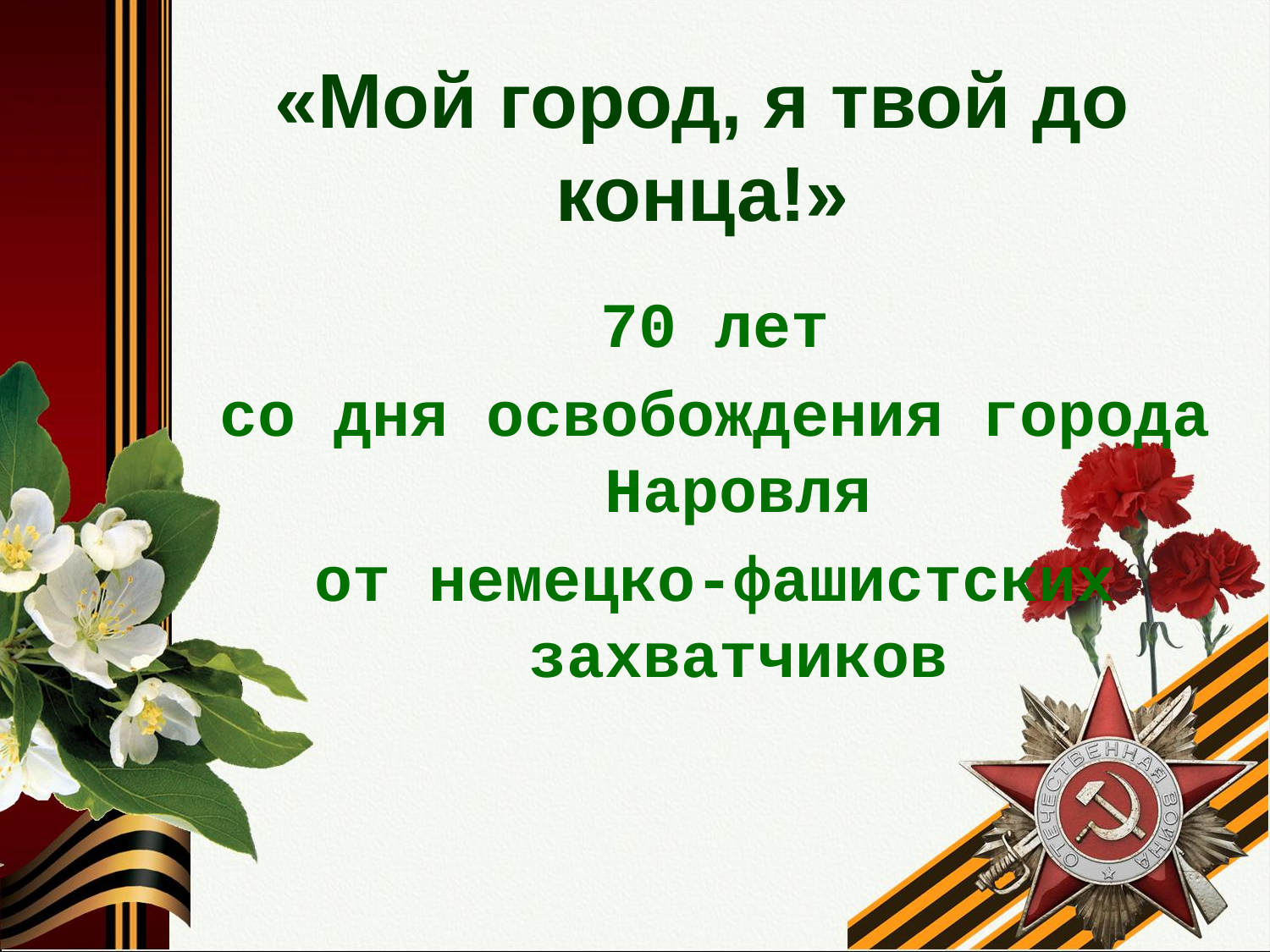

# «Мой город, я твой до конца!»
70 лет
со дня освобождения города Наровля
от немецко-фашистских захватчиков